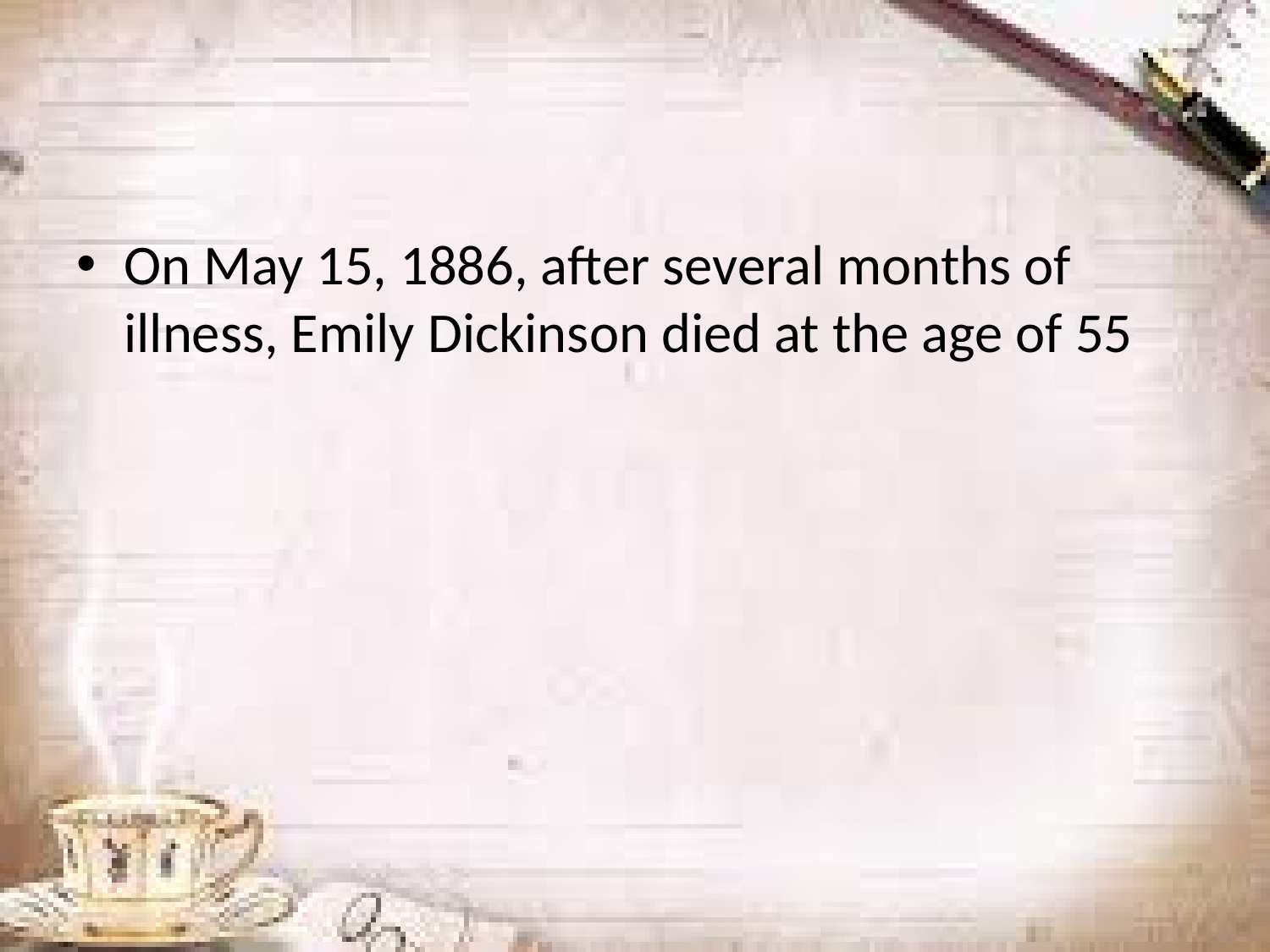

#
On May 15, 1886, after several months of illness, Emily Dickinson died at the age of 55